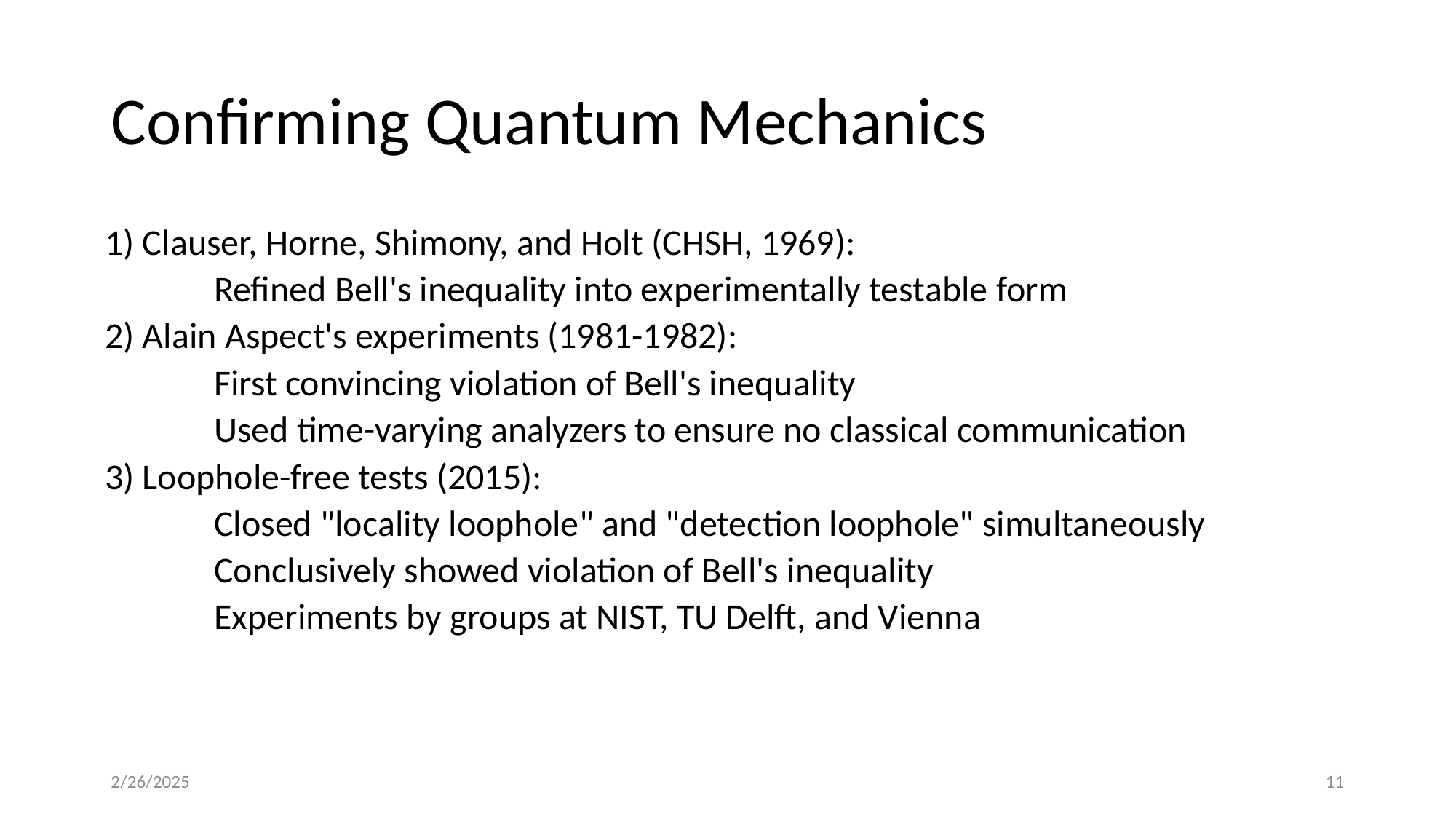

# Confirming Quantum Mechanics
1) Clauser, Horne, Shimony, and Holt (CHSH, 1969):
	Refined Bell's inequality into experimentally testable form
2) Alain Aspect's experiments (1981-1982):
	First convincing violation of Bell's inequality
	Used time-varying analyzers to ensure no classical communication
3) Loophole-free tests (2015):
	Closed "locality loophole" and "detection loophole" simultaneously
	Conclusively showed violation of Bell's inequality
	Experiments by groups at NIST, TU Delft, and Vienna
2/26/2025
11